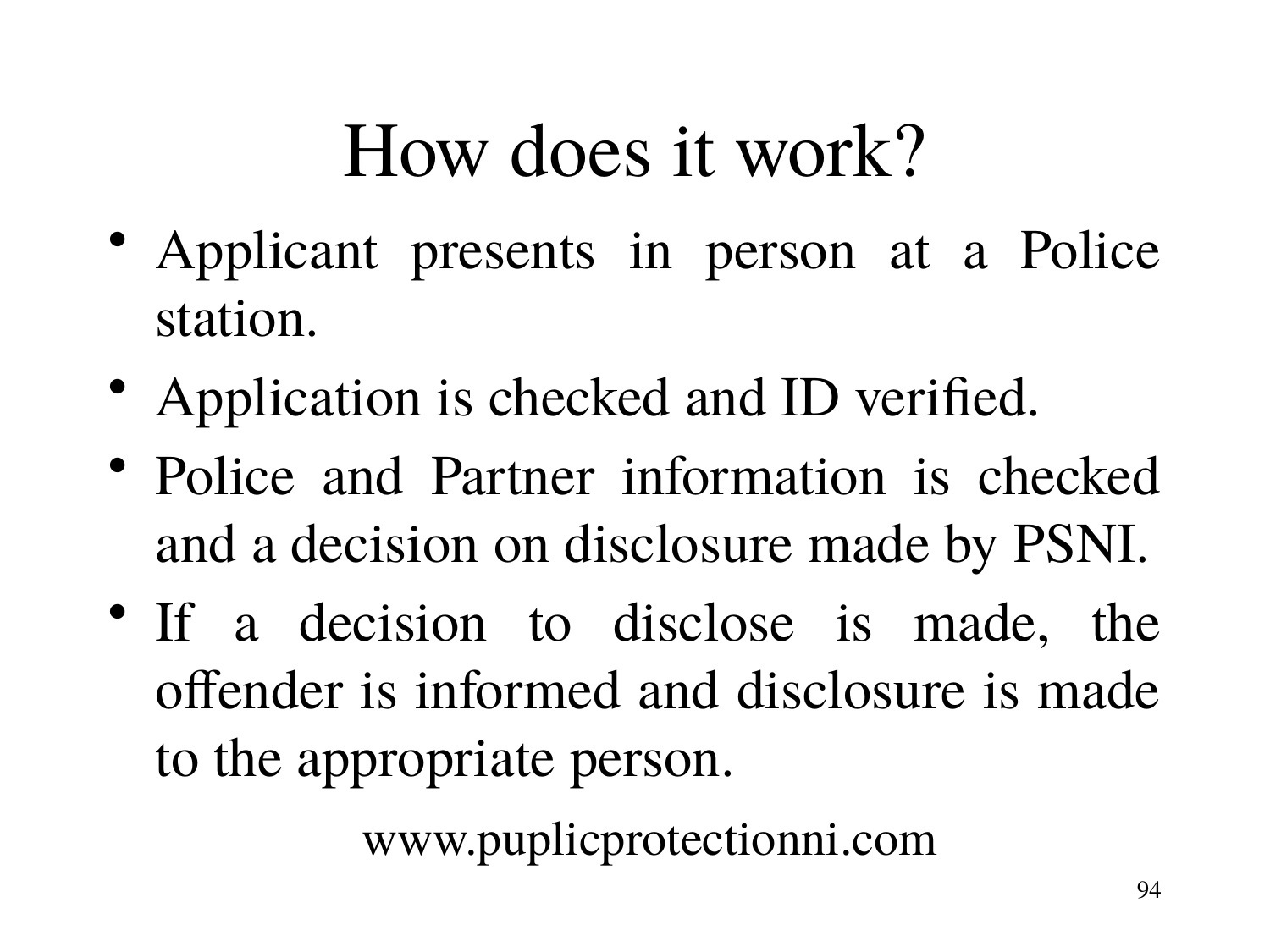

# How does it work?
Applicant presents in person at a Police station.
Application is checked and ID verified.
Police and Partner information is checked and a decision on disclosure made by PSNI.
If a decision to disclose is made, the offender is informed and disclosure is made to the appropriate person.
		www.puplicprotectionni.com
94